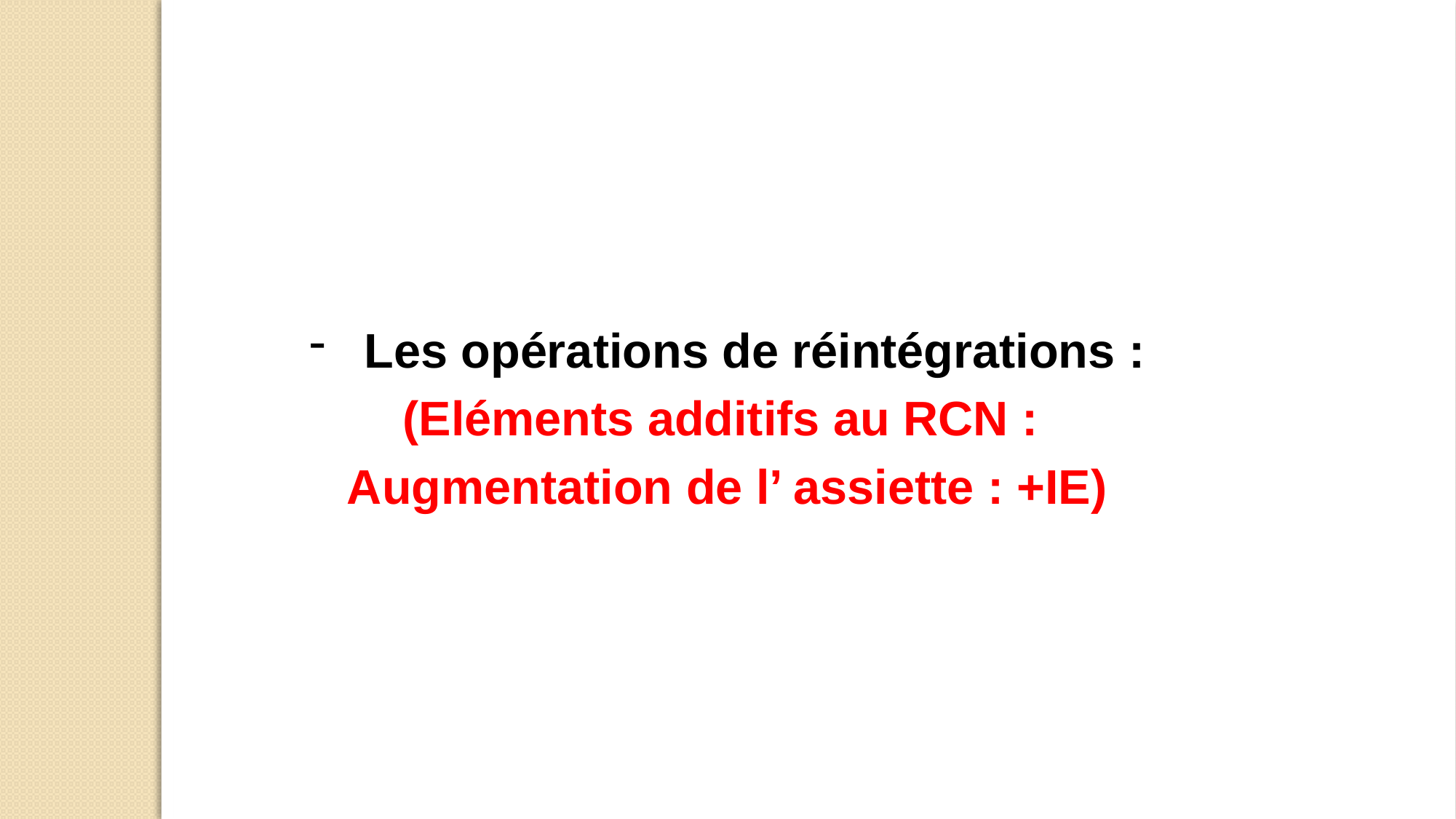

Les opérations de réintégrations :
(Eléments additifs au RCN :
Augmentation de l’ assiette : +IE)